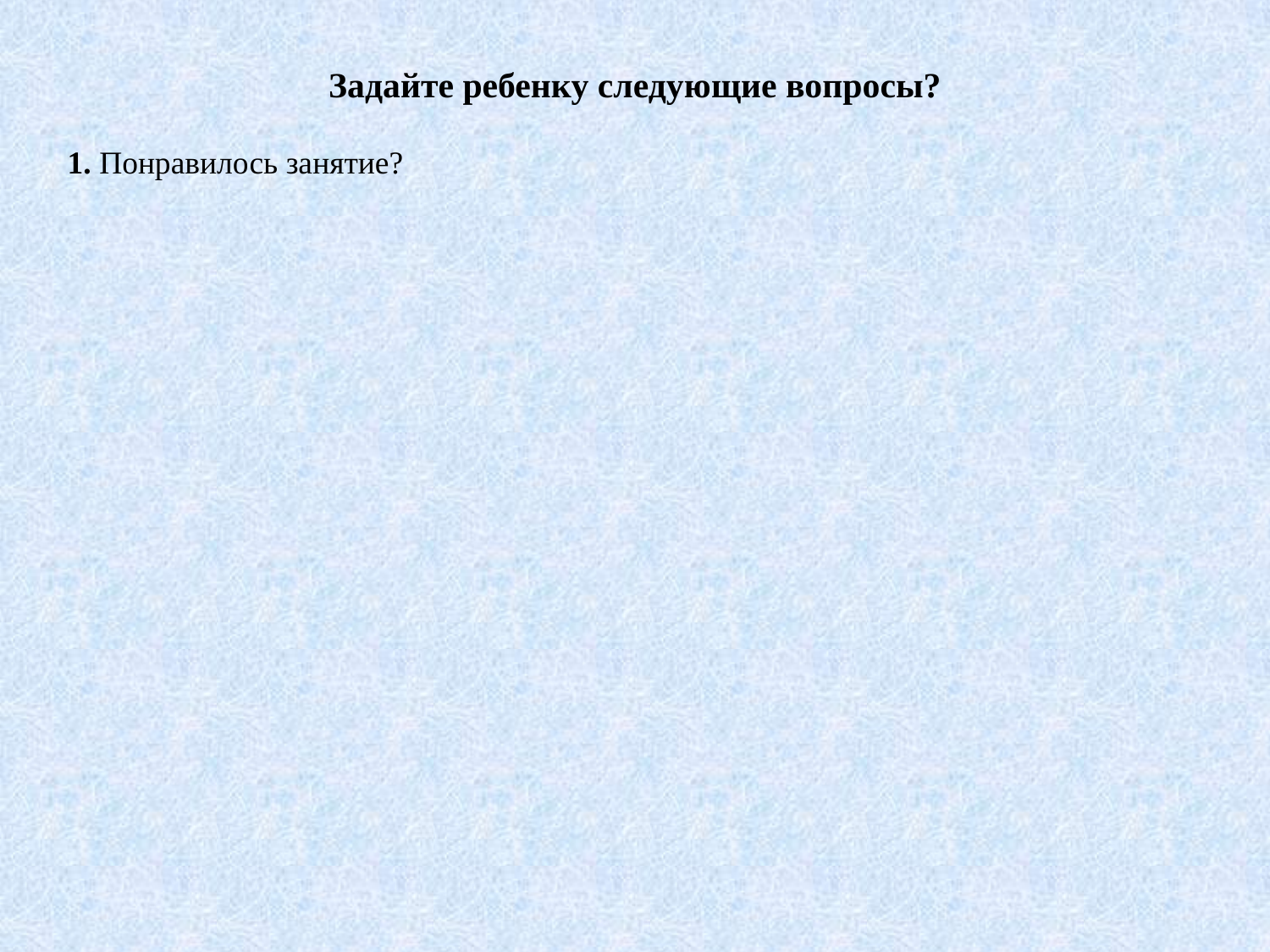

Задайте ребенку следующие вопросы?
1. Понравилось занятие?